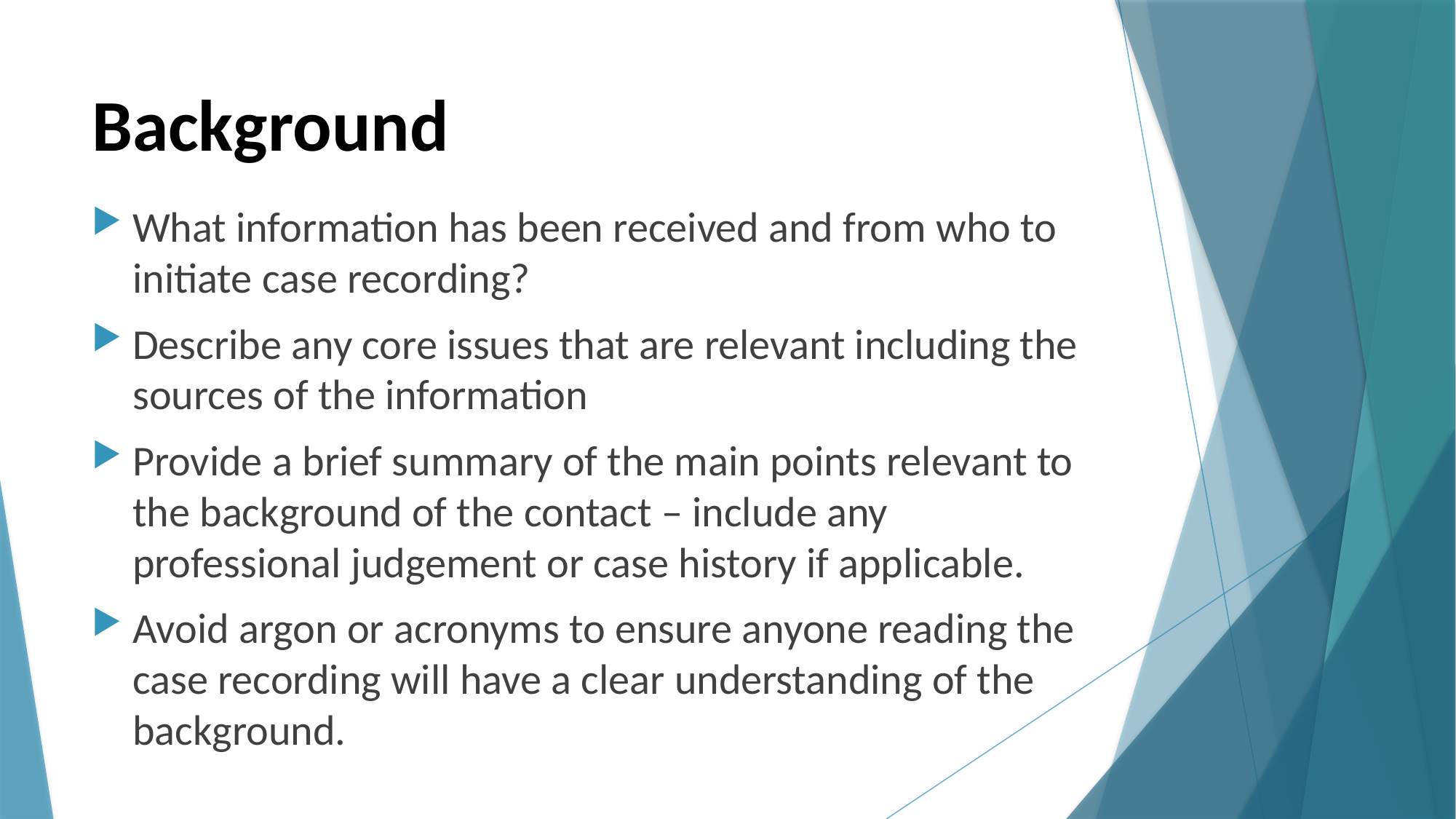

# Background
What information has been received and from who to initiate case recording?
Describe any core issues that are relevant including the sources of the information
Provide a brief summary of the main points relevant to the background of the contact – include any professional judgement or case history if applicable.
Avoid argon or acronyms to ensure anyone reading the case recording will have a clear understanding of the background.